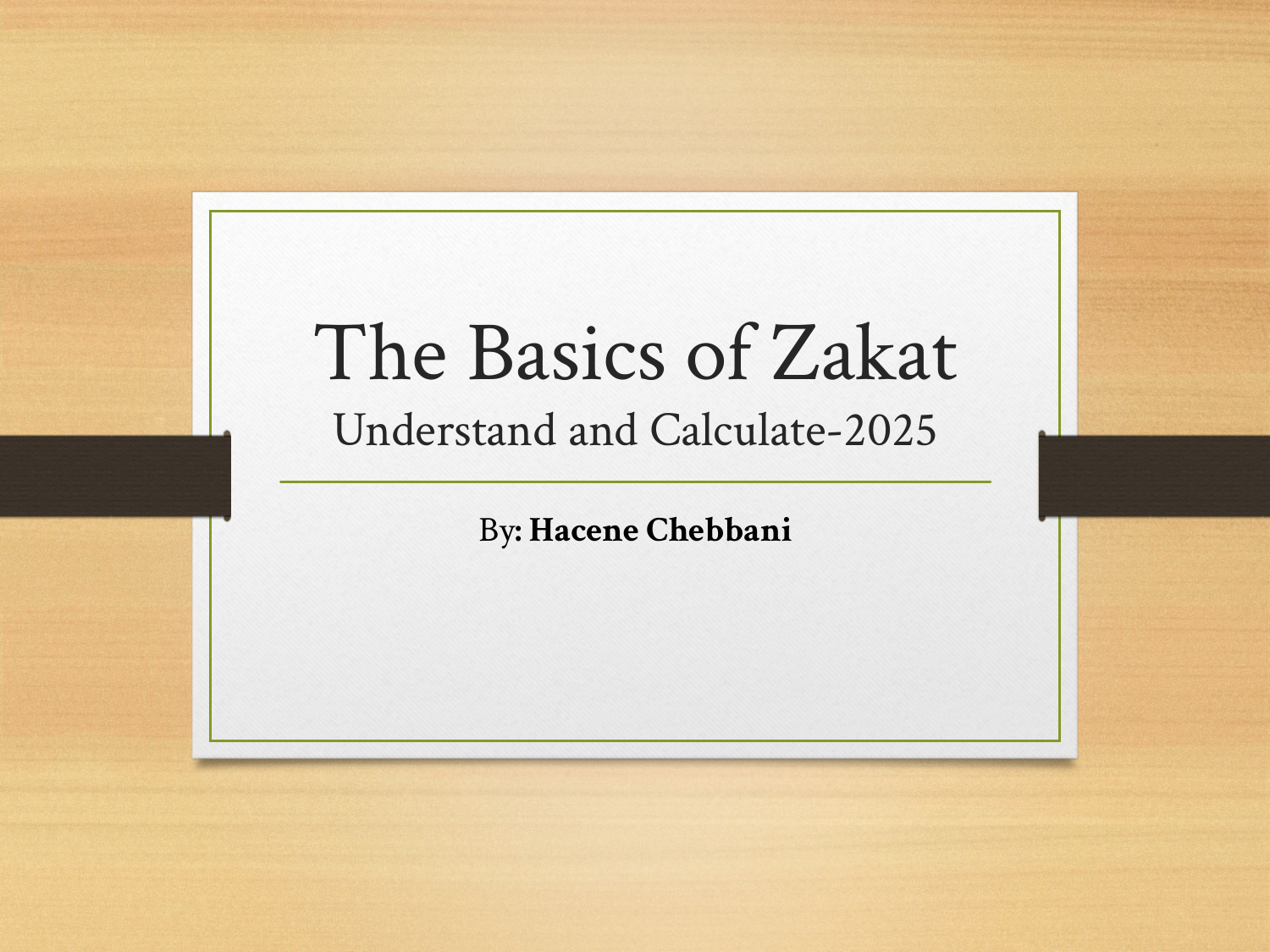

# The Basics of Zakat Understand and Calculate-2025
By: Hacene Chebbani